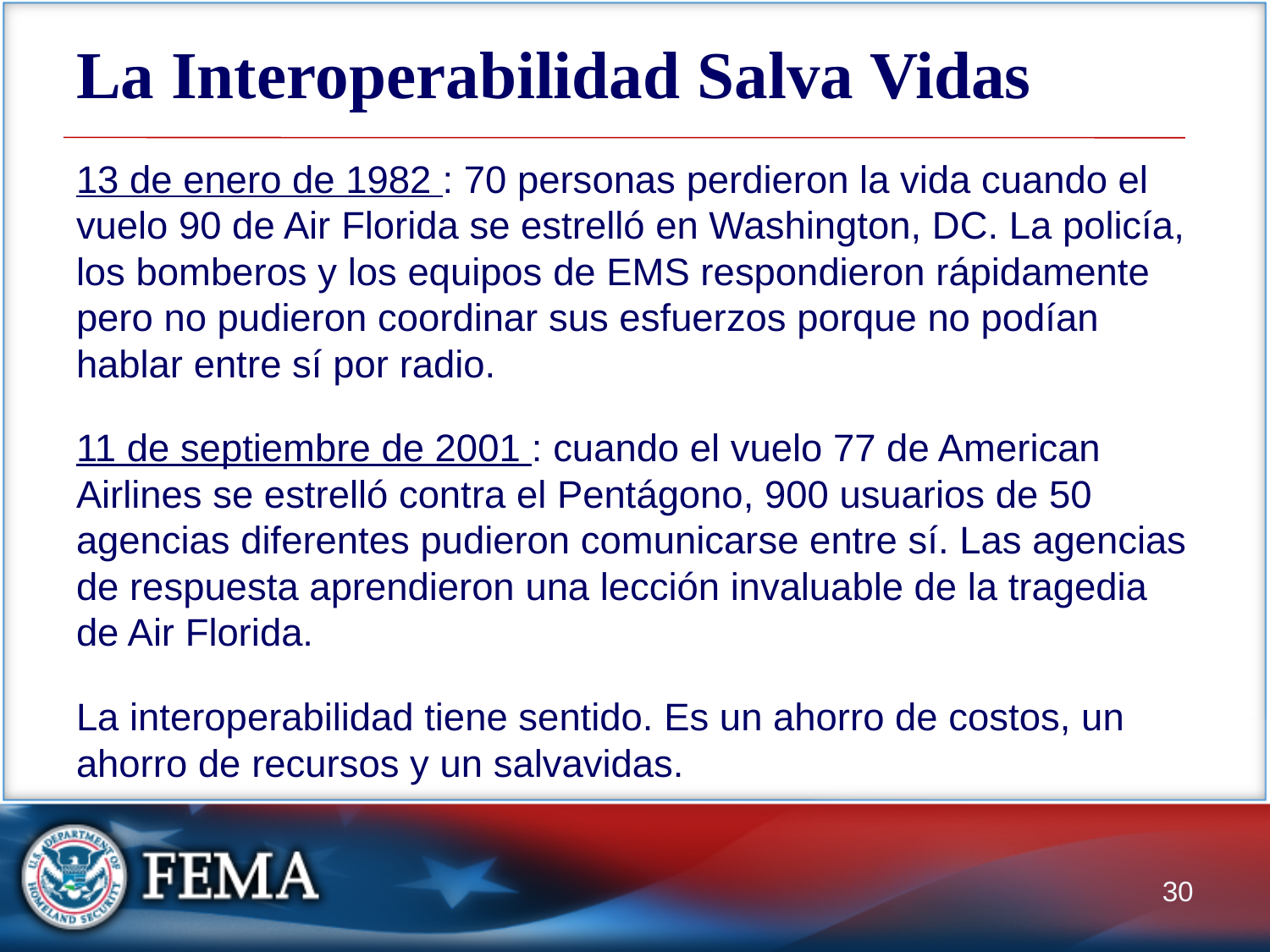

# La Interoperabilidad Salva Vidas
13 de enero de 1982 : 70 personas perdieron la vida cuando el vuelo 90 de Air Florida se estrelló en Washington, DC. La policía, los bomberos y los equipos de EMS respondieron rápidamente pero no pudieron coordinar sus esfuerzos porque no podían hablar entre sí por radio.
11 de septiembre de 2001 : cuando el vuelo 77 de American Airlines se estrelló contra el Pentágono, 900 usuarios de 50 agencias diferentes pudieron comunicarse entre sí. Las agencias de respuesta aprendieron una lección invaluable de la tragedia de Air Florida.
La interoperabilidad tiene sentido. Es un ahorro de costos, un ahorro de recursos y un salvavidas.
30